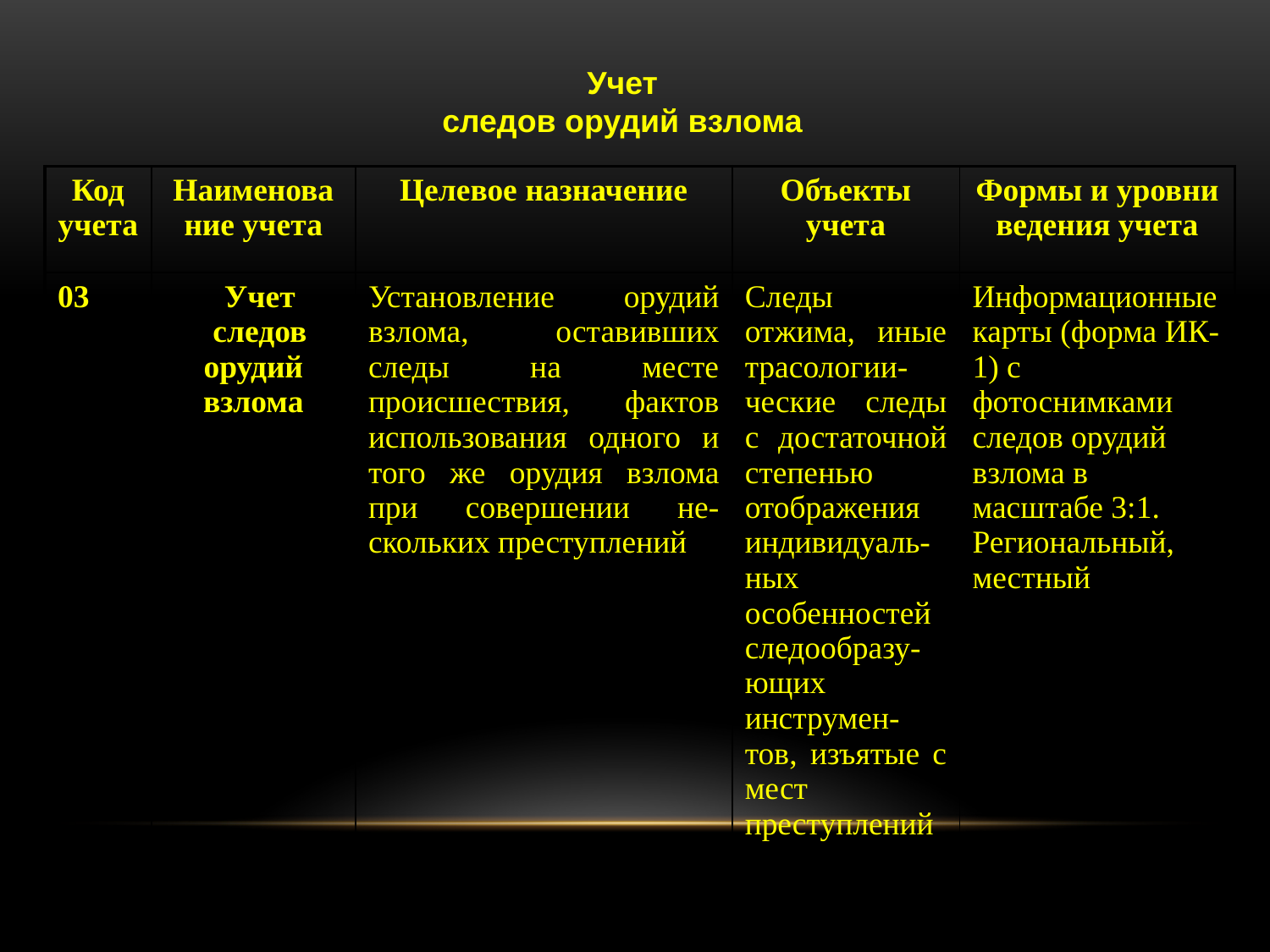

Учет
следов орудий взлома
| Код учета | Наименование учета | Целевое назначение | Объекты учета | Формы и уровни ведения учета |
| --- | --- | --- | --- | --- |
| 03 | Учет следов орудий взлома | Установление орудий взлома, оставивших следы на месте происшествия, фактов использования одного и того же орудия взлома при совершении не-скольких преступлений | Следы отжима, иные трасологии-ческие следы с достаточной степенью отображения индивидуаль-ных особенностей следообразу-ющих инструмен-тов, изъятые с мест преступлений | Информационные карты (форма ИК-1) с фотоснимками следов орудий взлома в масштабе 3:1. Региональный, местный |